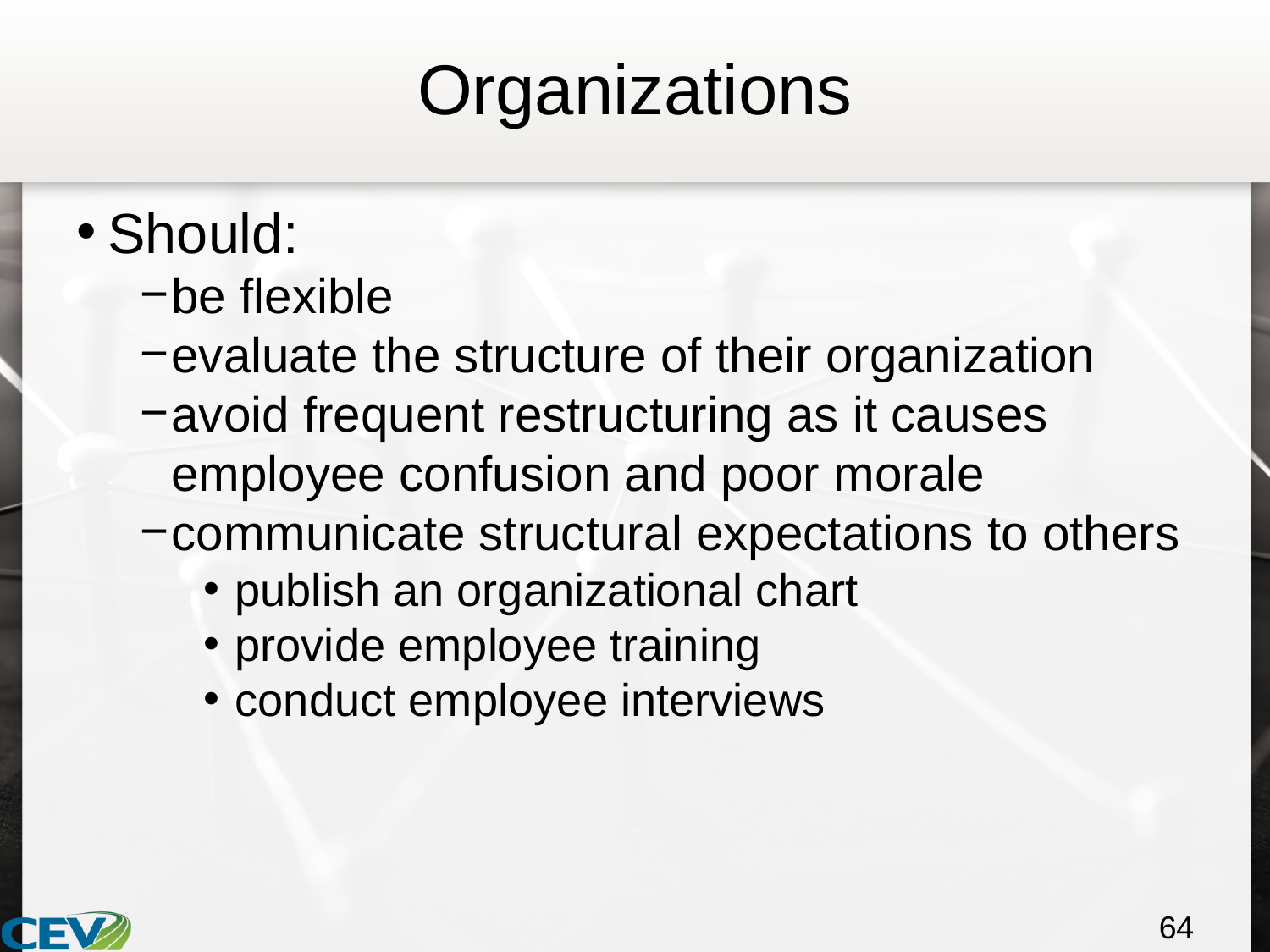

# Organizations
Should:
be flexible
evaluate the structure of their organization
avoid frequent restructuring as it causes employee confusion and poor morale
communicate structural expectations to others
publish an organizational chart
provide employee training
conduct employee interviews